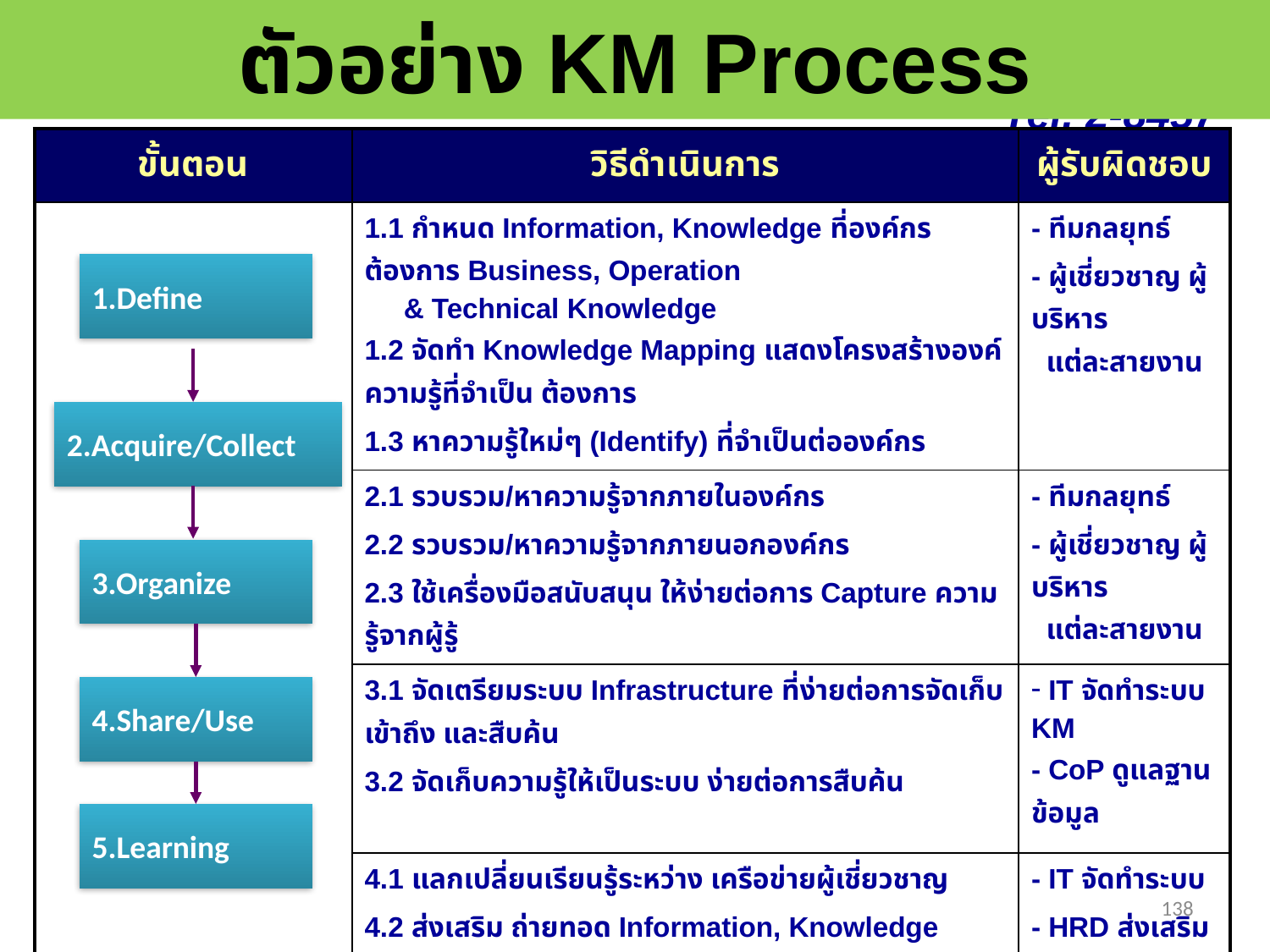

# ตัวอย่าง KM Process
| ขั้นตอน | วิธีดำเนินการ | ผู้รับผิดชอบ |
| --- | --- | --- |
|  | 1.1 กำหนด Information, Knowledge ที่องค์กรต้องการ Business, Operation & Technical Knowledge 1.2 จัดทำ Knowledge Mapping แสดงโครงสร้างองค์ความรู้ที่จำเป็น ต้องการ 1.3 หาความรู้ใหม่ๆ (Identify) ที่จำเป็นต่อองค์กร | - ทีมกลยุทธ์ - ผู้เชี่ยวชาญ ผู้บริหาร แต่ละสายงาน |
|  | 2.1 รวบรวม/หาความรู้จากภายในองค์กร 2.2 รวบรวม/หาความรู้จากภายนอกองค์กร 2.3 ใช้เครื่องมือสนับสนุน ให้ง่ายต่อการ Capture ความรู้จากผู้รู้ | - ทีมกลยุทธ์ - ผู้เชี่ยวชาญ ผู้บริหาร แต่ละสายงาน |
|  | 3.1 จัดเตรียมระบบ Infrastructure ที่ง่ายต่อการจัดเก็บ เข้าถึง และสืบค้น 3.2 จัดเก็บความรู้ให้เป็นระบบ ง่ายต่อการสืบค้น | IT จัดทำระบบ KM - CoP ดูแลฐานข้อมูล |
|  | 4.1 แลกเปลี่ยนเรียนรู้ระหว่าง เครือข่ายผู้เชี่ยวชาญ 4.2 ส่งเสริม ถ่ายทอด Information, Knowledge 4.3 นำ Information, Knowledge ไปประยุกต์ใช้งาน | - IT จัดทำระบบ - HRD ส่งเสริม |
|  | 5.1 นำ Information, Knowledge ไปปฏิบัติ 5.2 ปรับปรุงความรู้เดิมใหม่ 5.3 พัฒนาต่อยอดเป็นความรู้ใหม่ | - HRD ส่งเสริม - ผู้เชี่ยวชาญ, ผู้ปฏิบัติ |
1.Define
2.Acquire/Collect
3.Organize
4.Share/Use
5.Learning
138